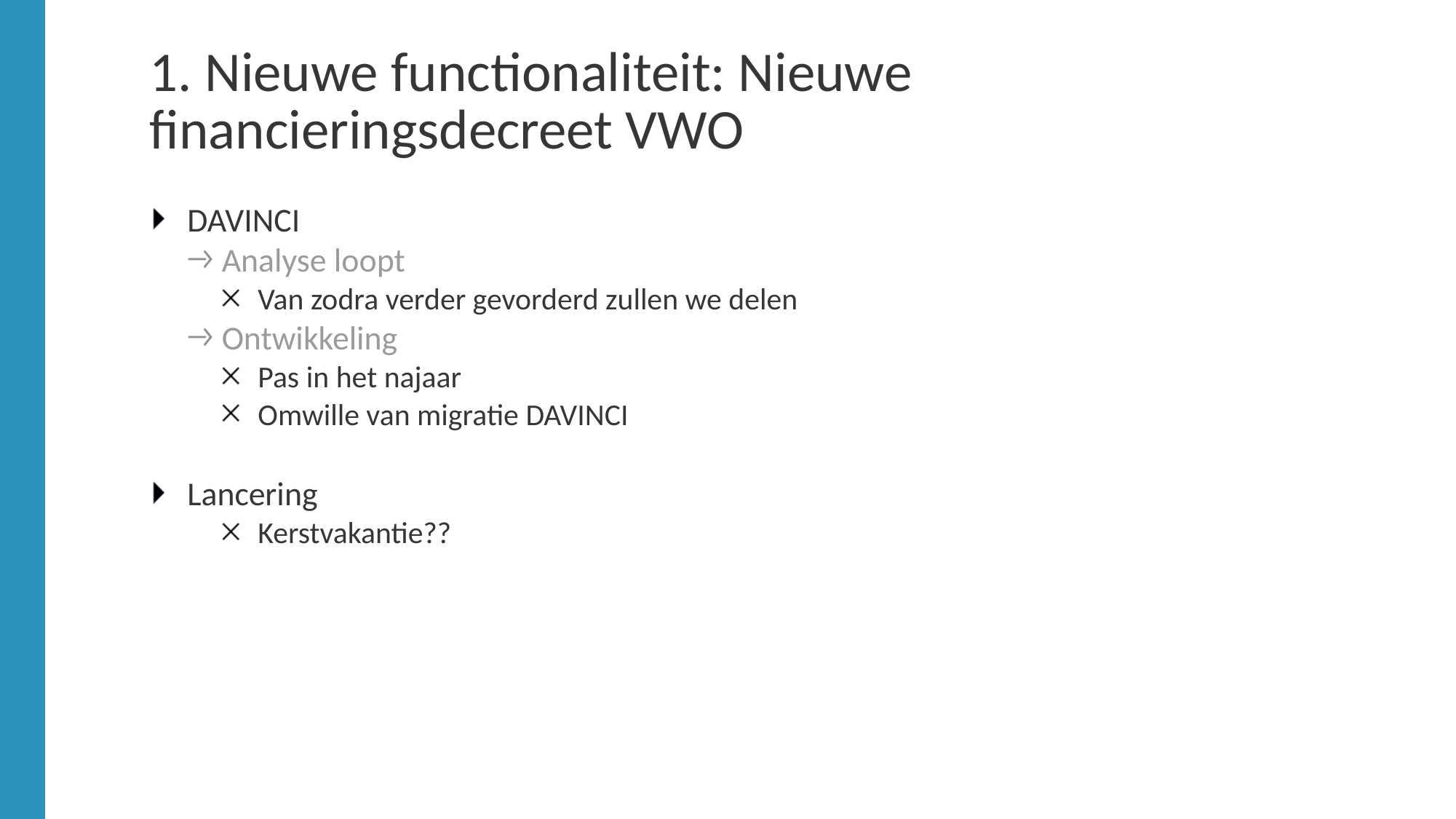

# 1. Nieuwe functionaliteit: Nieuwe financieringsdecreet VWO
DAVINCI
Analyse loopt
Van zodra verder gevorderd zullen we delen
Ontwikkeling
Pas in het najaar
Omwille van migratie DAVINCI

Lancering
Kerstvakantie??